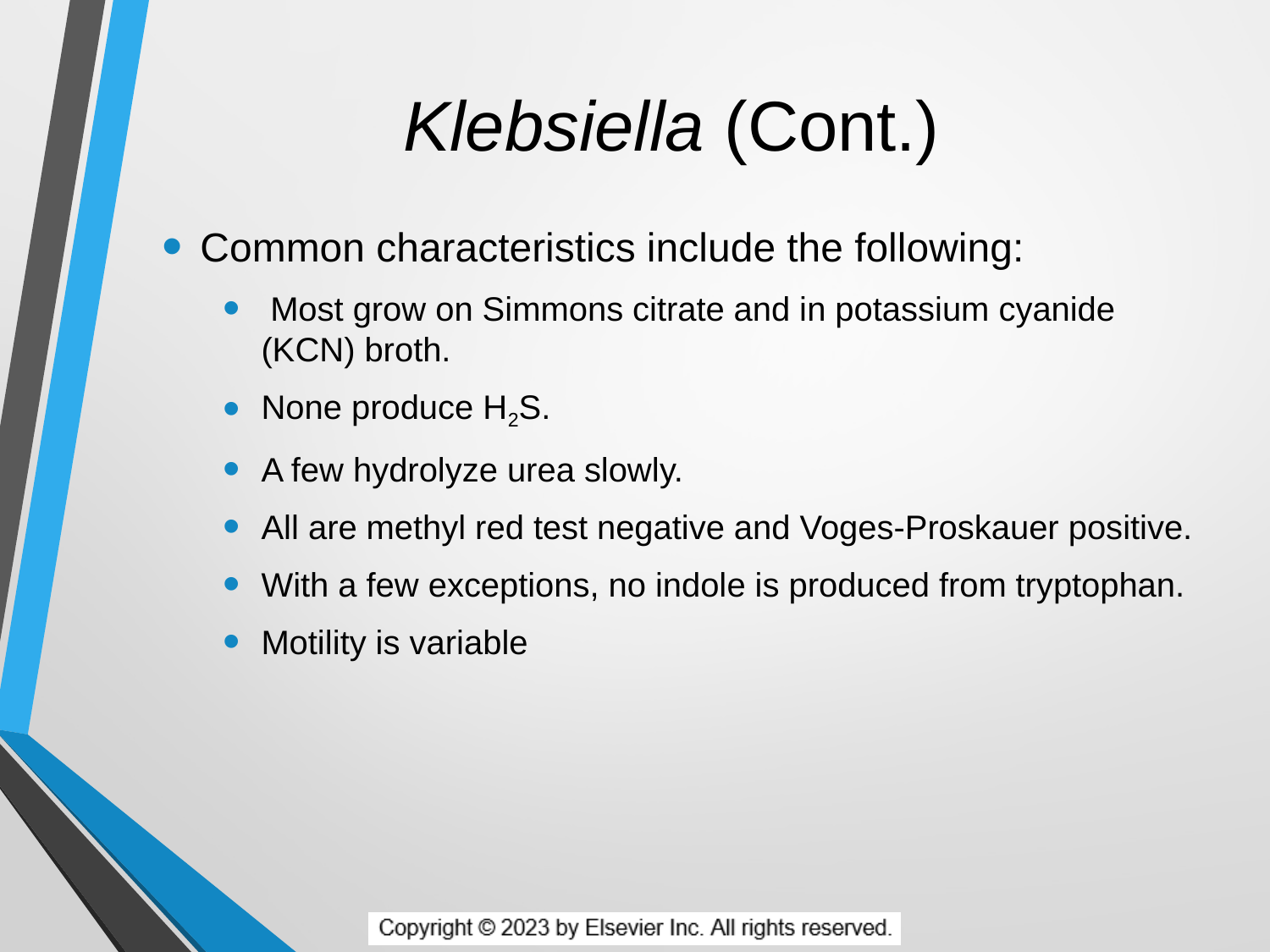

# Klebsiella (Cont.)
Common characteristics include the following:
 Most grow on Simmons citrate and in potassium cyanide (KCN) broth.
None produce H2S.
A few hydrolyze urea slowly.
All are methyl red test negative and Voges-Proskauer positive.
With a few exceptions, no indole is produced from tryptophan.
Motility is variable